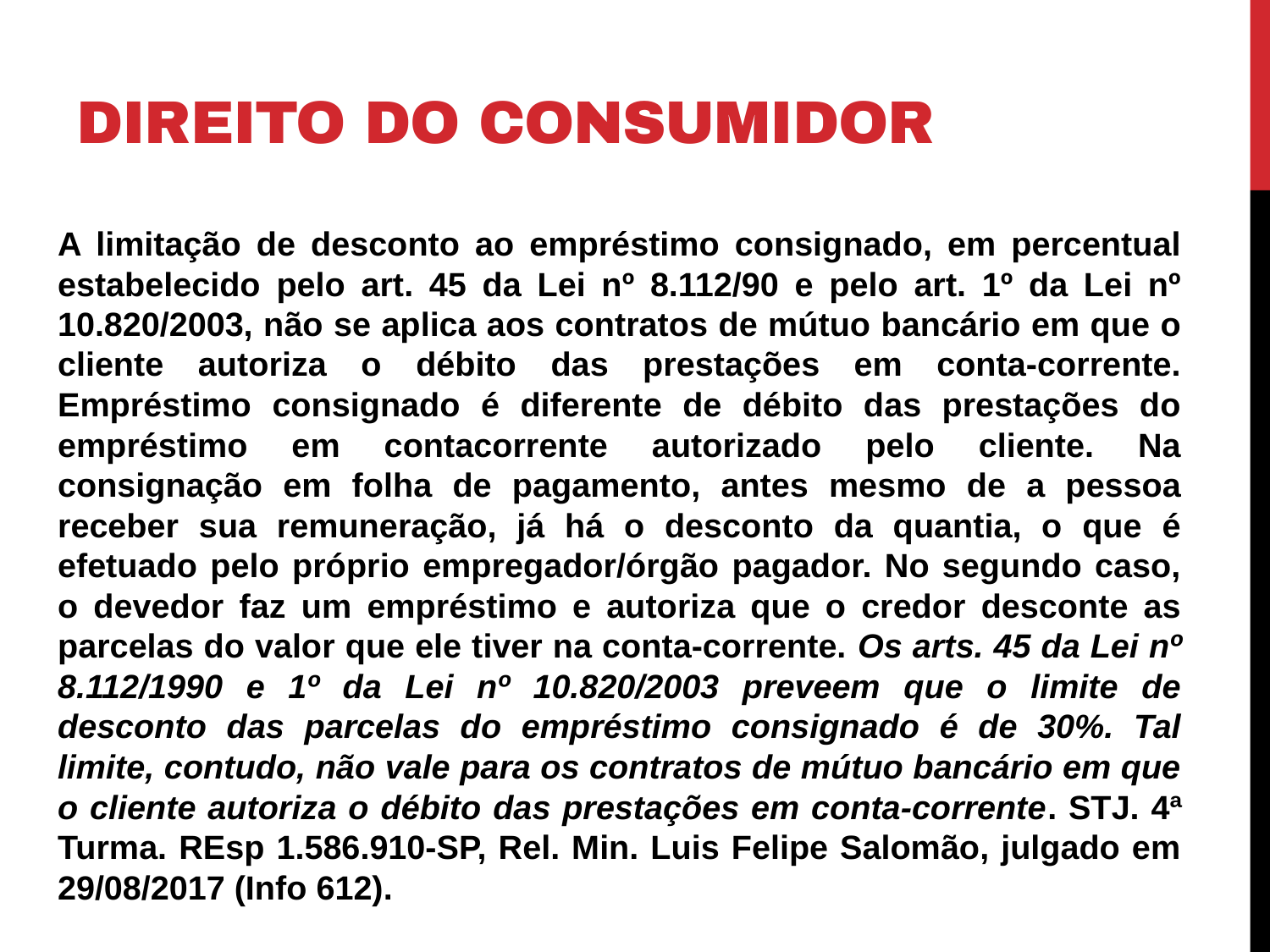

# Direito do consumidor
A limitação de desconto ao empréstimo consignado, em percentual estabelecido pelo art. 45 da Lei nº 8.112/90 e pelo art. 1º da Lei nº 10.820/2003, não se aplica aos contratos de mútuo bancário em que o cliente autoriza o débito das prestações em conta-corrente. Empréstimo consignado é diferente de débito das prestações do empréstimo em contacorrente autorizado pelo cliente. Na consignação em folha de pagamento, antes mesmo de a pessoa receber sua remuneração, já há o desconto da quantia, o que é efetuado pelo próprio empregador/órgão pagador. No segundo caso, o devedor faz um empréstimo e autoriza que o credor desconte as parcelas do valor que ele tiver na conta-corrente. Os arts. 45 da Lei nº 8.112/1990 e 1º da Lei nº 10.820/2003 preveem que o limite de desconto das parcelas do empréstimo consignado é de 30%. Tal limite, contudo, não vale para os contratos de mútuo bancário em que o cliente autoriza o débito das prestações em conta-corrente. STJ. 4ª Turma. REsp 1.586.910-SP, Rel. Min. Luis Felipe Salomão, julgado em 29/08/2017 (Info 612).